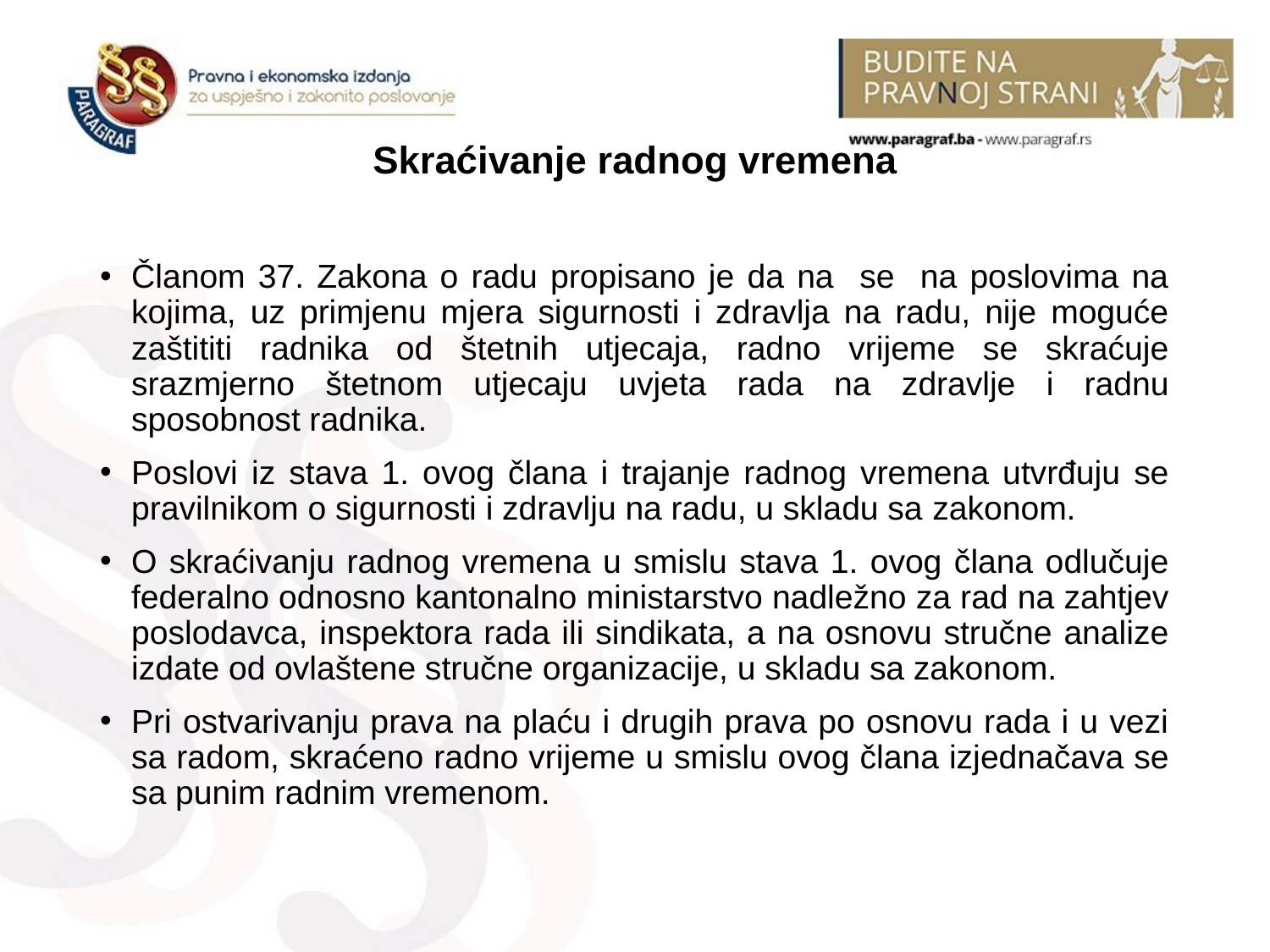

# Skraćivanje radnog vremena
Članom 37. Zakona o radu propisano je da na  se  na poslovima na kojima, uz primjenu mjera sigurnosti i zdravlja na radu, nije moguće zaštititi radnika od štetnih utjecaja, radno vrijeme se skraćuje srazmjerno štetnom utjecaju uvjeta rada na zdravlje i radnu sposobnost radnika.
Poslovi iz stava 1. ovog člana i trajanje radnog vremena utvrđuju se pravilnikom o sigurnosti i zdravlju na radu, u skladu sa zakonom.
O skraćivanju radnog vremena u smislu stava 1. ovog člana odlučuje federalno odnosno kantonalno ministarstvo nadležno za rad na zahtjev poslodavca, inspektora rada ili sindikata, a na osnovu stručne analize izdate od ovlaštene stručne organizacije, u skladu sa zakonom.
Pri ostvarivanju prava na plaću i drugih prava po osnovu rada i u vezi sa radom, skraćeno radno vrijeme u smislu ovog člana izjednačava se sa punim radnim vremenom.